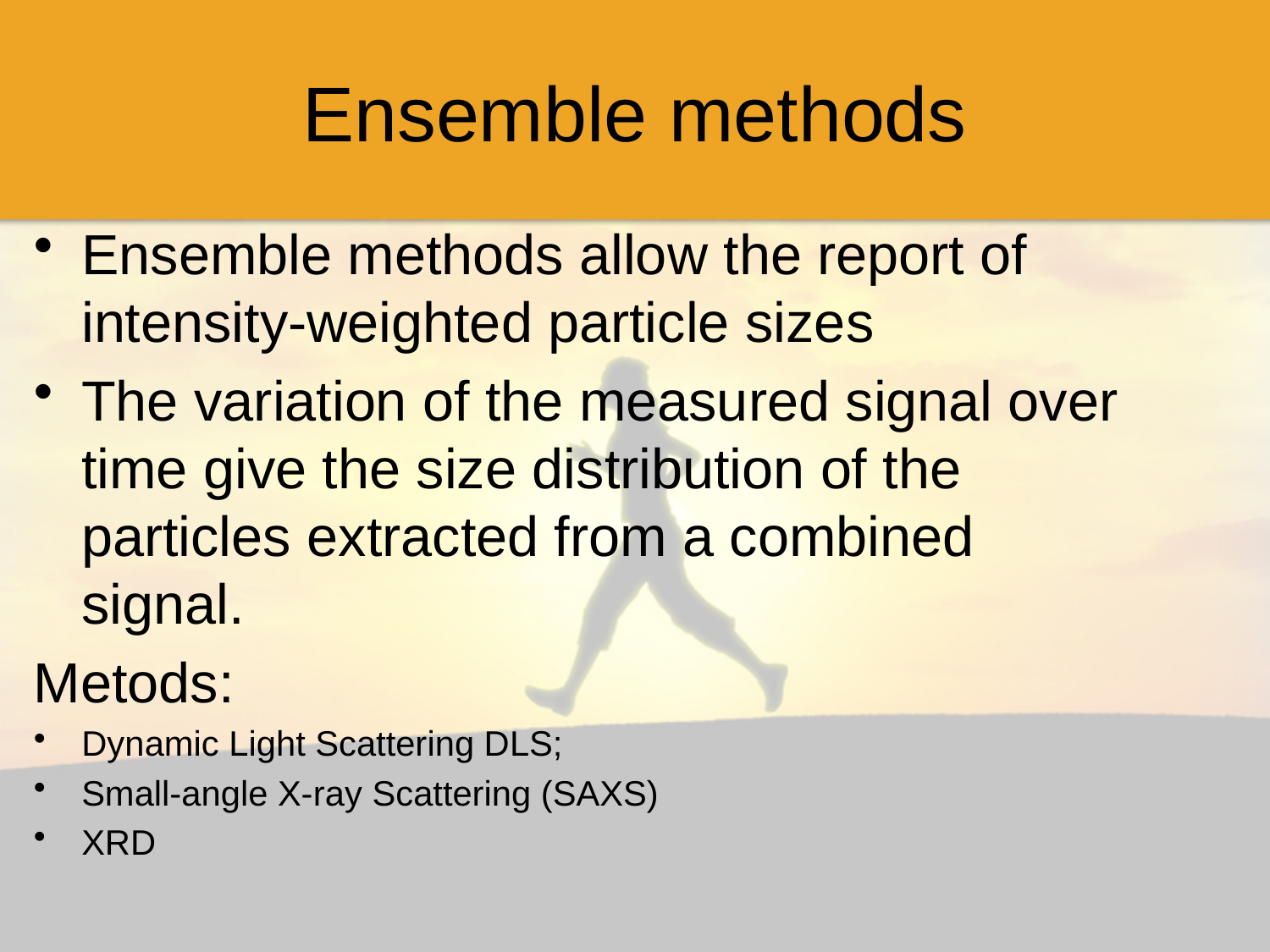

# Ensemble methods
Ensemble methods allow the report of intensity-weighted particle sizes
The variation of the measured signal over time give the size distribution of the particles extracted from a combined signal.
Metods:
Dynamic Light Scattering DLS;
Small-angle X-ray Scattering (SAXS)
XRD